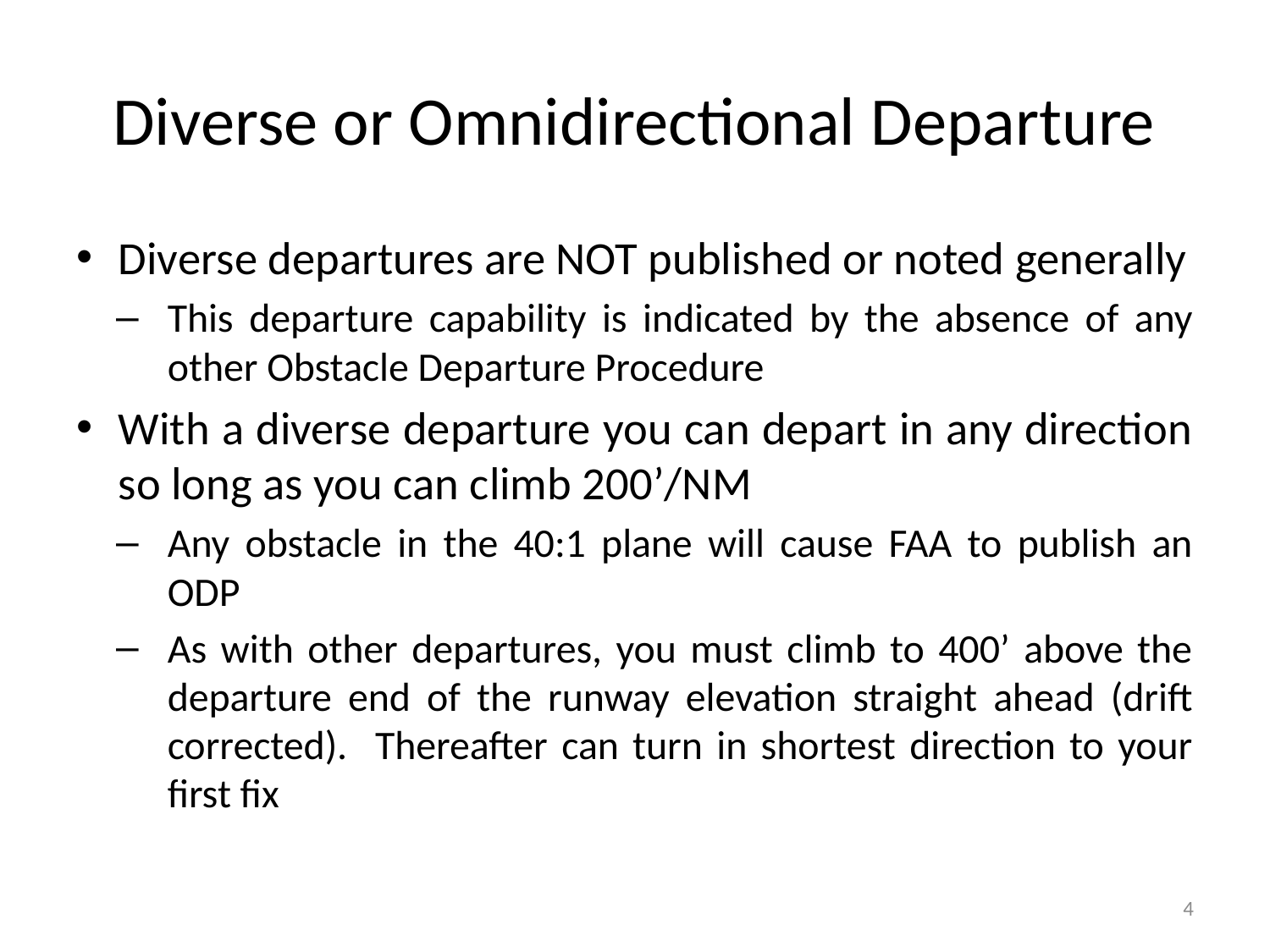

# Diverse or Omnidirectional Departure
Diverse departures are NOT published or noted generally
This departure capability is indicated by the absence of any other Obstacle Departure Procedure
With a diverse departure you can depart in any direction so long as you can climb 200’/NM
Any obstacle in the 40:1 plane will cause FAA to publish an ODP
As with other departures, you must climb to 400’ above the departure end of the runway elevation straight ahead (drift corrected).  Thereafter can turn in shortest direction to your first fix
4